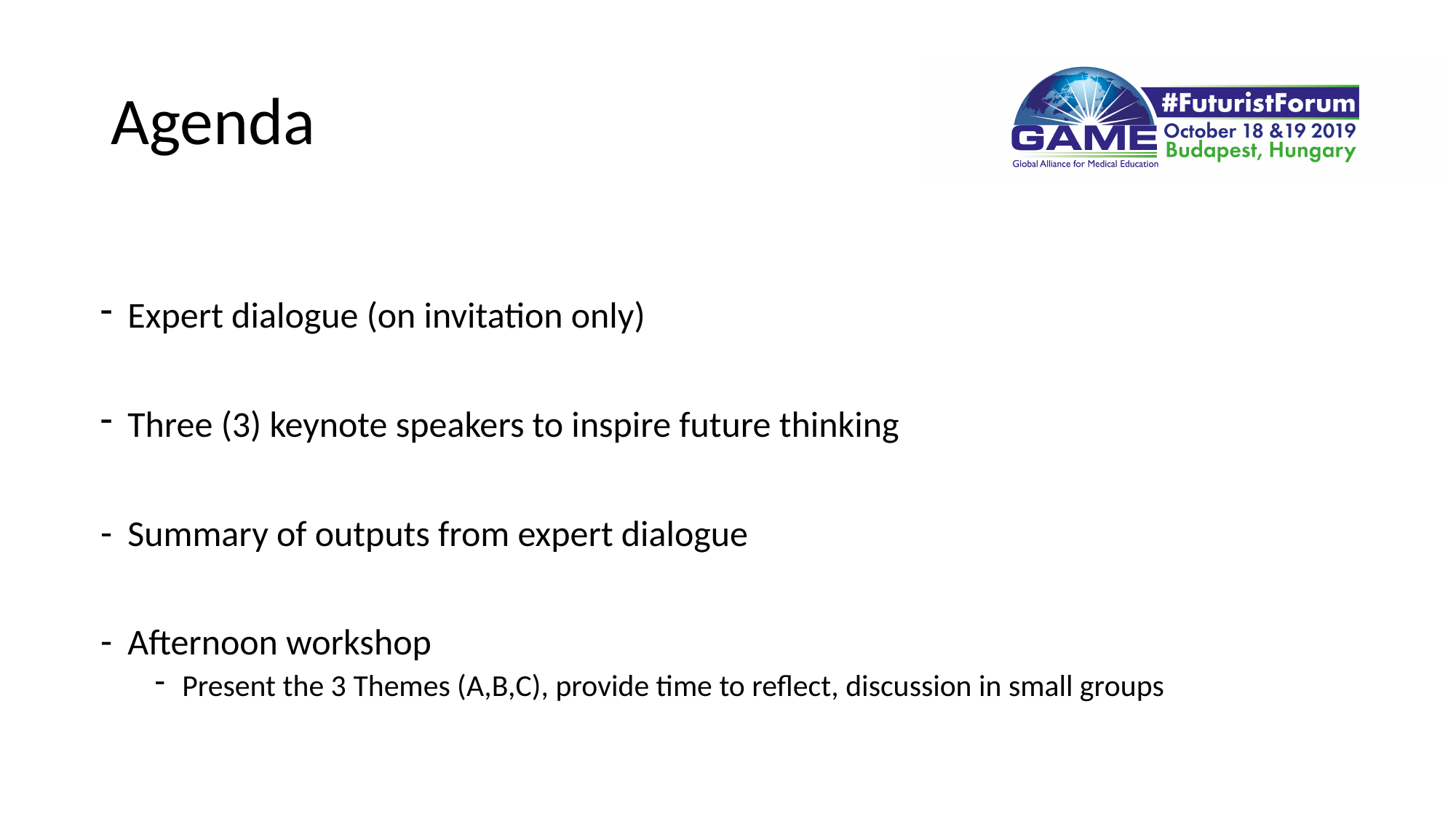

# Agenda

Expert dialogue (on invitation only)

Three (3) keynote speakers to inspire future thinking

Summary of outputs from expert dialogue

Afternoon workshop
Present the 3 Themes (A,B,C), provide time to reflect, discussion in small groups